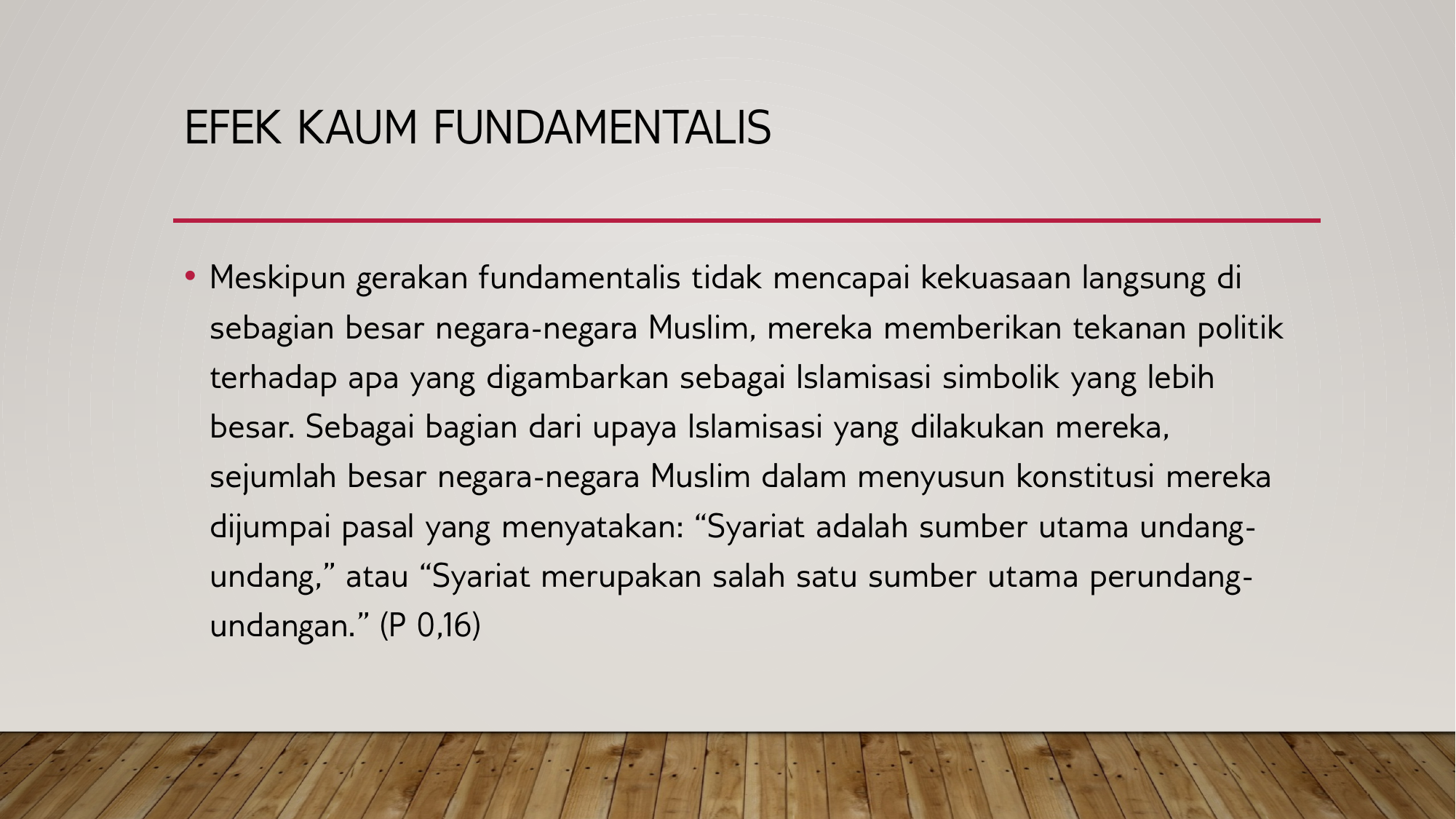

# Efek kaum fundamentalis
Meskipun gerakan fundamentalis tidak mencapai kekuasaan langsung di sebagian besar negara-negara Muslim, mereka memberikan tekanan politik terhadap apa yang digambarkan sebagai Islamisasi simbolik yang lebih besar. Sebagai bagian dari upaya Islamisasi yang dilakukan mereka, sejumlah besar negara-negara Muslim dalam menyusun konstitusi mereka dijumpai pasal yang menyatakan: “Syariat adalah sumber utama undang-undang,” atau “Syariat merupakan salah satu sumber utama perundang-undangan.” (P 0,16)